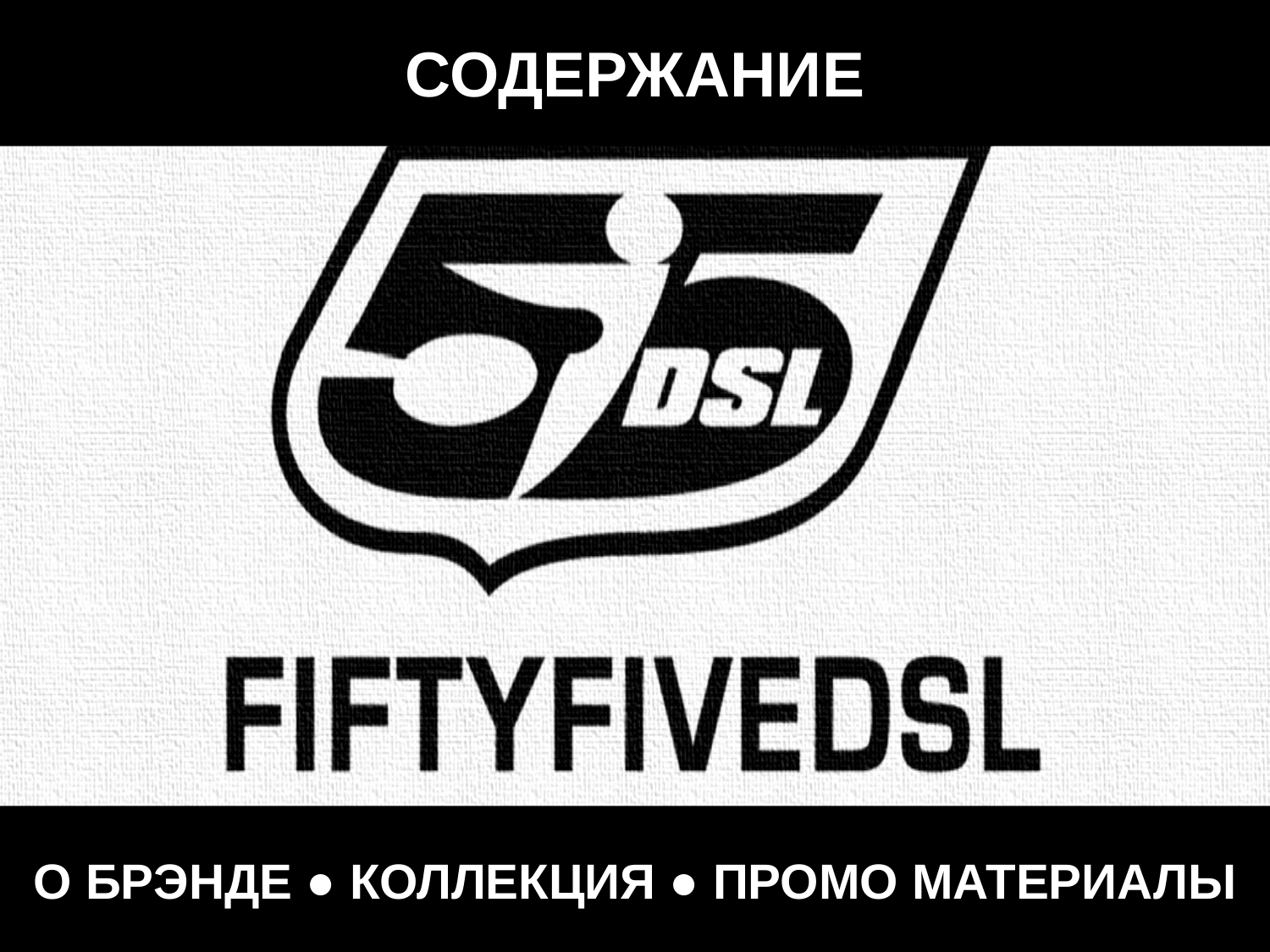

СОДЕРЖАНИЕ

О БРЭНДЕ ● КОЛЛЕКЦИЯ ● ПРОМО МАТЕРИАЛЫ